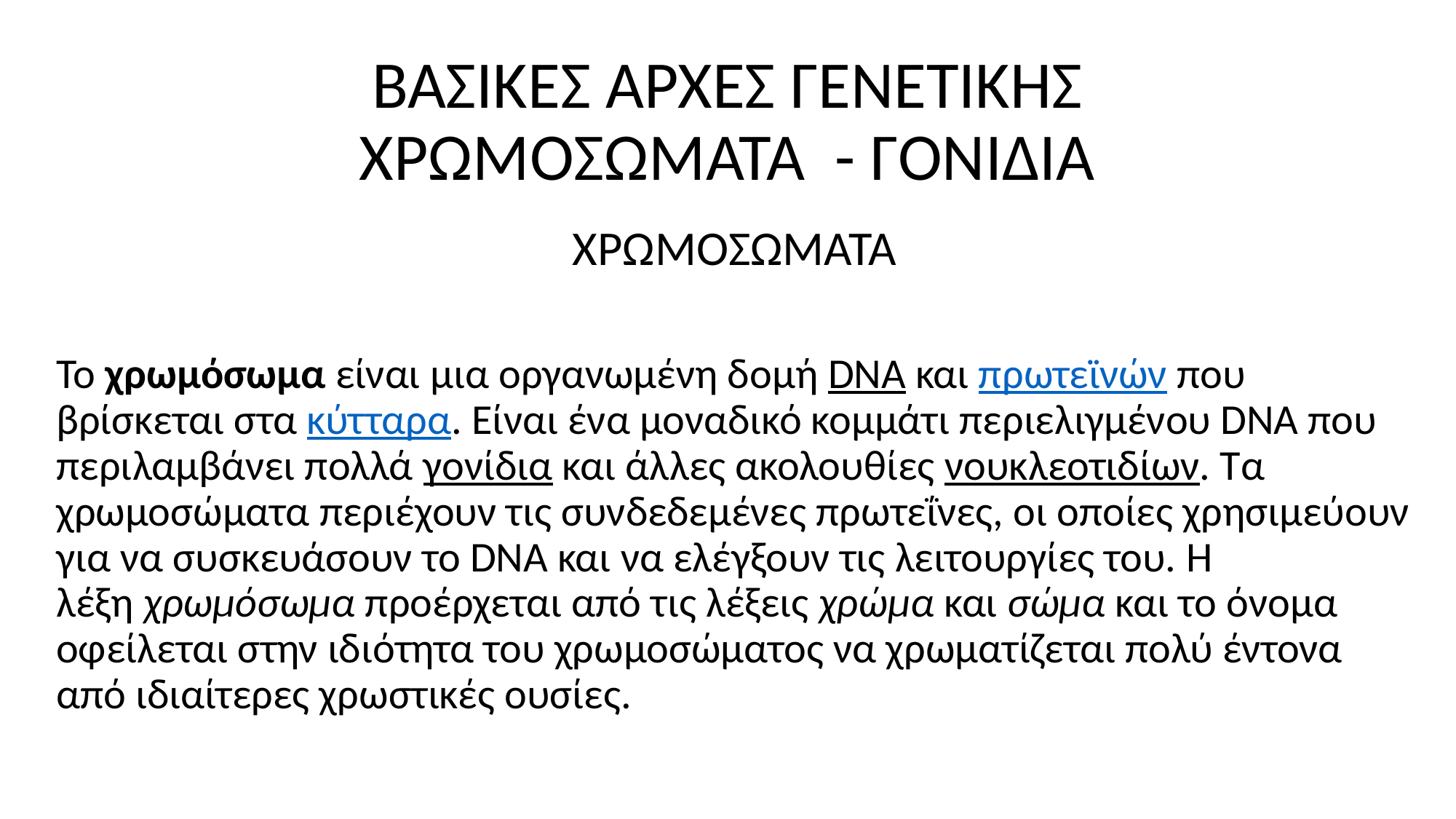

# ΒΑΣΙΚΕΣ ΑΡΧΕΣ ΓΕΝΕΤΙΚΗΣ ΧΡΩΜΟΣΩΜΑΤΑ  - ΓΟΝΙΔΙΑ
ΧΡΩΜΟΣΩΜΑΤΑ

Το χρωμόσωμα είναι μια οργανωμένη δομή DNA και πρωτεϊνών που βρίσκεται στα κύτταρα. Είναι ένα μοναδικό κομμάτι περιελιγμένου DNA που περιλαμβάνει πολλά γονίδια και άλλες ακολουθίες νουκλεοτιδίων. Τα χρωμοσώματα περιέχουν τις συνδεδεμένες πρωτεΐνες, οι οποίες χρησιμεύουν για να συσκευάσουν το DNA και να ελέγξουν τις λειτουργίες του. Η λέξη χρωμόσωμα προέρχεται από τις λέξεις χρώμα και σώμα και το όνομα οφείλεται στην ιδιότητα του χρωμοσώματος να χρωματίζεται πολύ έντονα από ιδιαίτερες χρωστικές ουσίες.